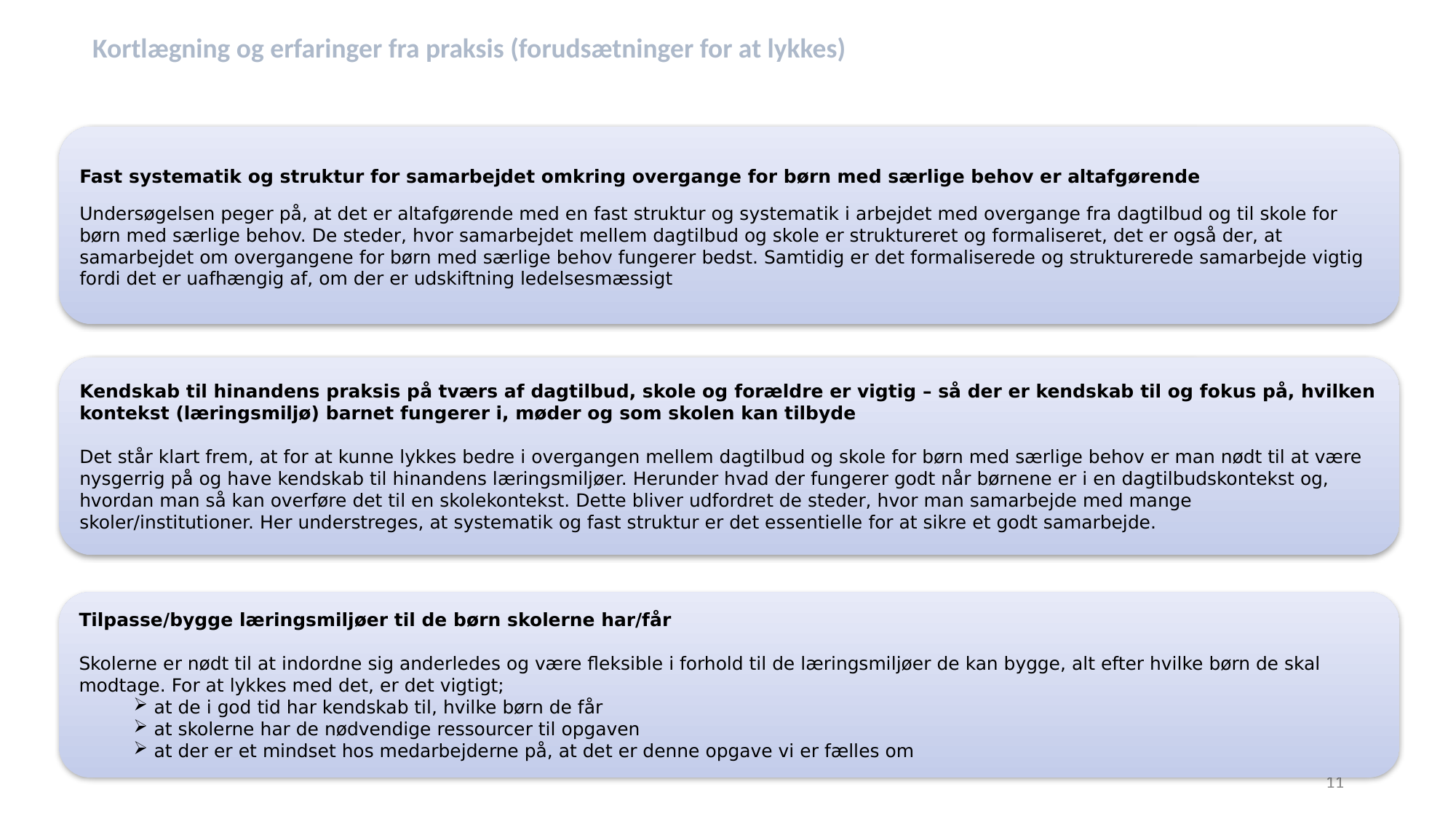

Kortlægning og erfaringer fra praksis (forudsætninger for at lykkes)
Fast systematik og struktur for samarbejdet omkring overgange for børn med særlige behov er altafgørende
Undersøgelsen peger på, at det er altafgørende med en fast struktur og systematik i arbejdet med overgange fra dagtilbud og til skole for børn med særlige behov. De steder, hvor samarbejdet mellem dagtilbud og skole er struktureret og formaliseret, det er også der, at samarbejdet om overgangene for børn med særlige behov fungerer bedst. Samtidig er det formaliserede og strukturerede samarbejde vigtig fordi det er uafhængig af, om der er udskiftning ledelsesmæssigt
Kendskab til hinandens praksis på tværs af dagtilbud, skole og forældre er vigtig – så der er kendskab til og fokus på, hvilken kontekst (læringsmiljø) barnet fungerer i, møder og som skolen kan tilbyde

Det står klart frem, at for at kunne lykkes bedre i overgangen mellem dagtilbud og skole for børn med særlige behov er man nødt til at være nysgerrig på og have kendskab til hinandens læringsmiljøer. Herunder hvad der fungerer godt når børnene er i en dagtilbudskontekst og, hvordan man så kan overføre det til en skolekontekst. Dette bliver udfordret de steder, hvor man samarbejde med mange skoler/institutioner. Her understreges, at systematik og fast struktur er det essentielle for at sikre et godt samarbejde.
Tilpasse/bygge læringsmiljøer til de børn skolerne har/får

Skolerne er nødt til at indordne sig anderledes og være fleksible i forhold til de læringsmiljøer de kan bygge, alt efter hvilke børn de skal modtage. For at lykkes med det, er det vigtigt;
at de i god tid har kendskab til, hvilke børn de får
at skolerne har de nødvendige ressourcer til opgaven
at der er et mindset hos medarbejderne på, at det er denne opgave vi er fælles om
11